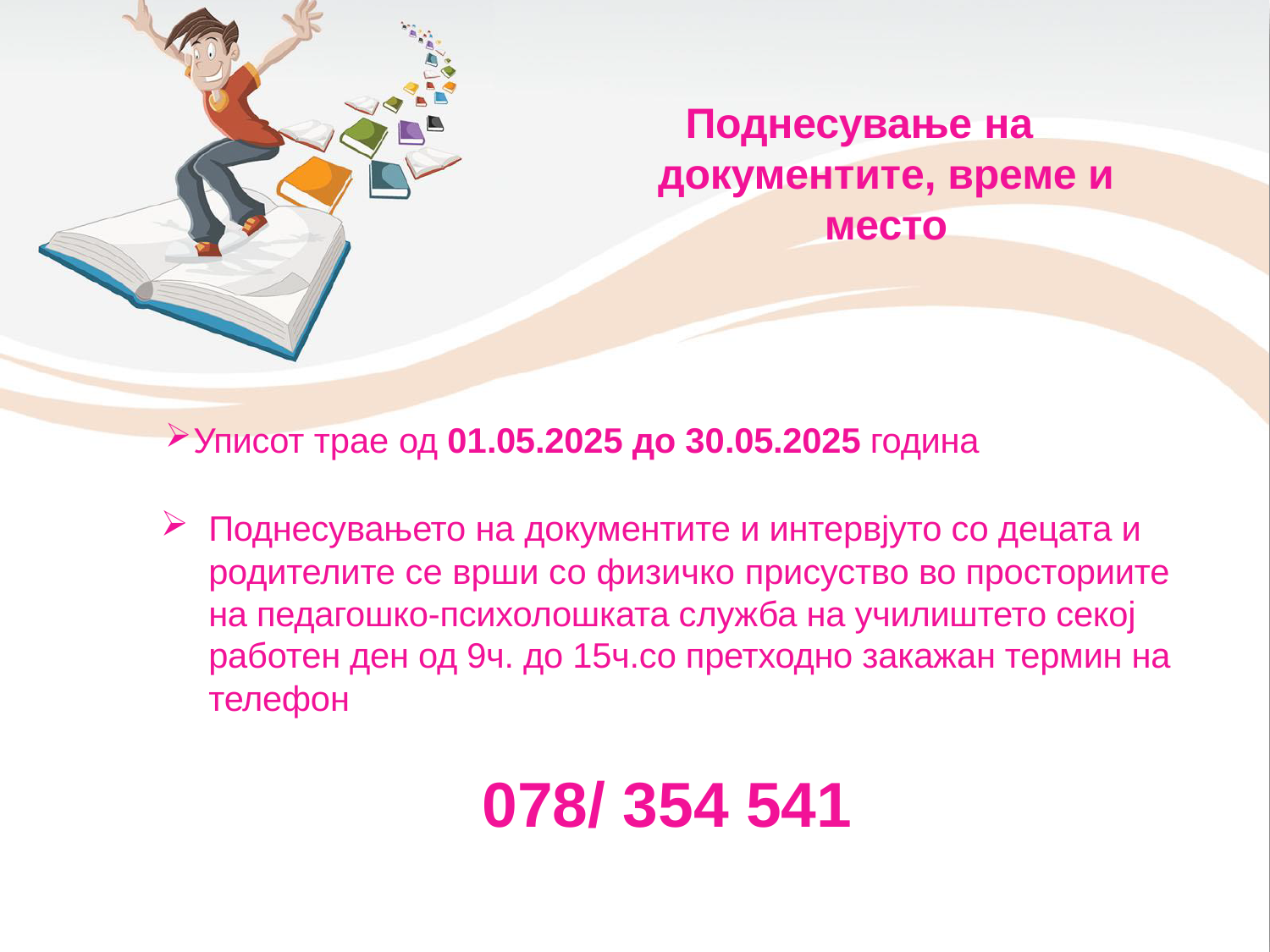

# Поднесување на  документите, време и место
Уписот трае од 01.05.2025 до 30.05.2025 година

Поднесувањето на документите и интервјуто со децата и родителите се врши со физичко присуство во просториите на педагошко-психолошката служба на училиштето секој работен ден од 9ч. до 15ч.со претходно закажан термин на телефон

078/ 354 541